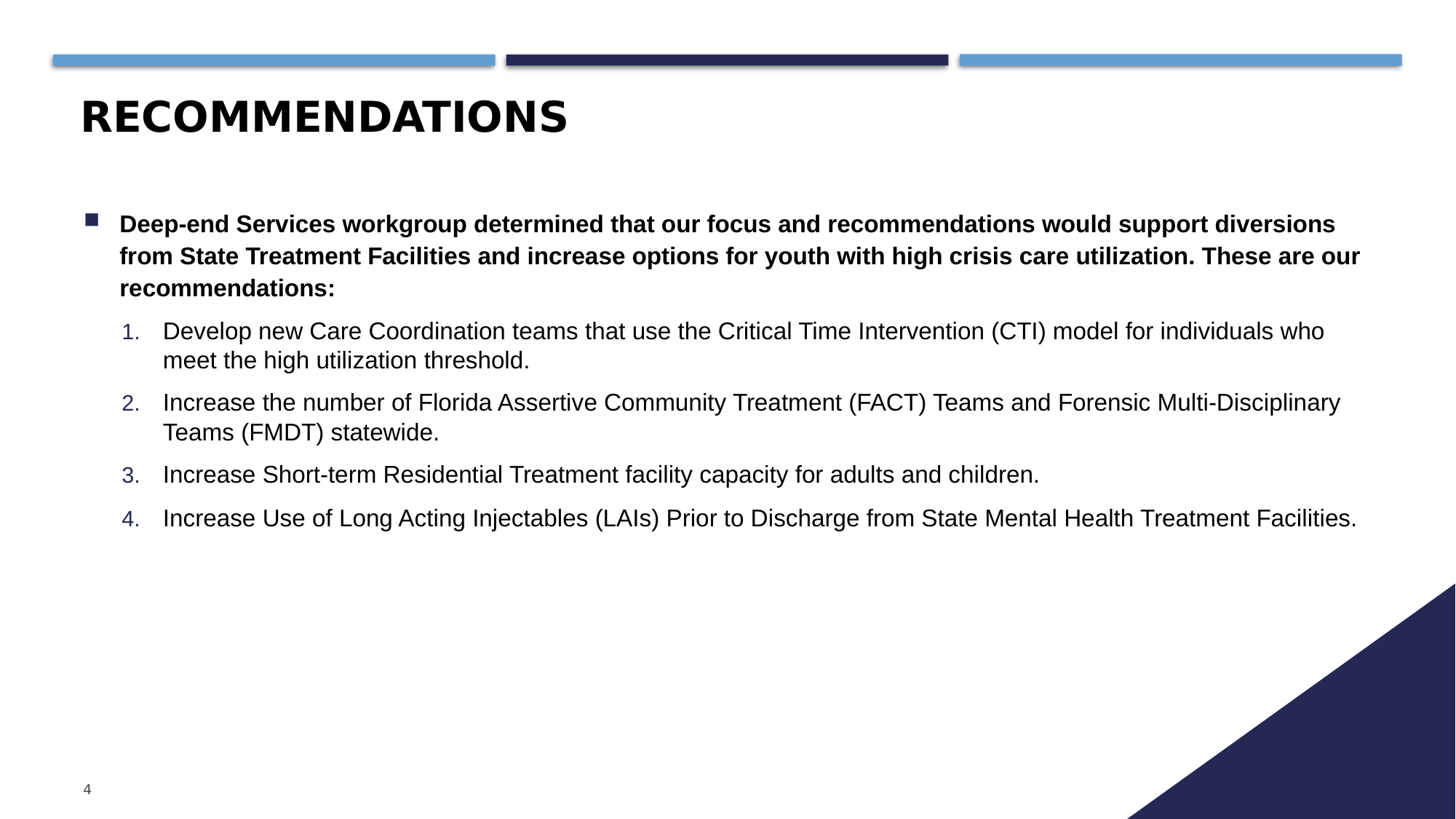

# Recommendations
Deep-end Services workgroup determined that our focus and recommendations would support diversions from State Treatment Facilities and increase options for youth with high crisis care utilization. These are our recommendations:
Develop new Care Coordination teams that use the Critical Time Intervention (CTI) model for individuals who meet the high utilization threshold.
Increase the number of Florida Assertive Community Treatment (FACT) Teams and Forensic Multi-Disciplinary Teams (FMDT) statewide.
Increase Short-term Residential Treatment facility capacity for adults and children.
Increase Use of Long Acting Injectables (LAIs) Prior to Discharge from State Mental Health Treatment Facilities.
4